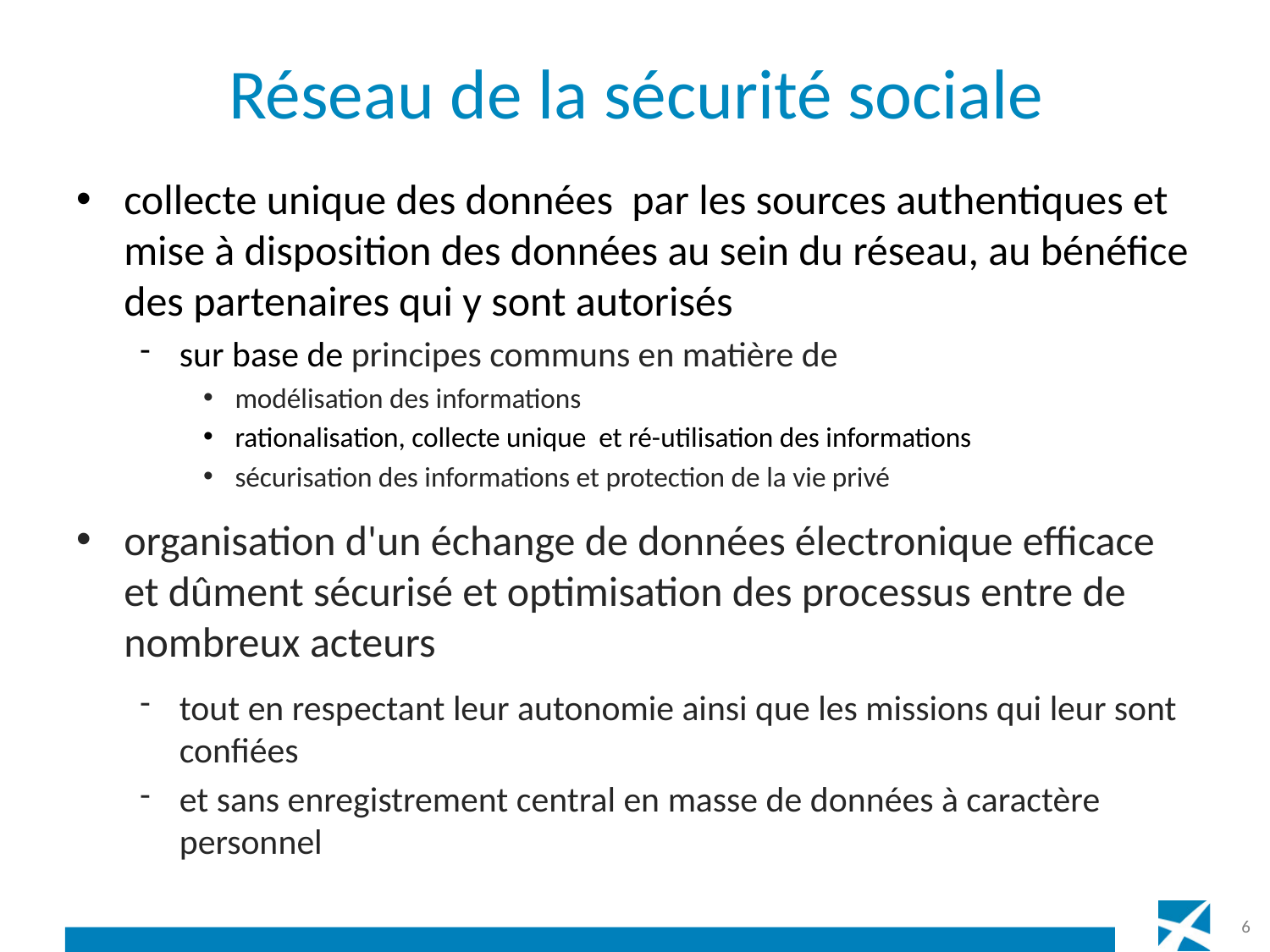

# Réseau de la sécurité sociale
collecte unique des données  par les sources authentiques et mise à disposition des données au sein du réseau, au bénéfice des partenaires qui y sont autorisés
sur base de principes communs en matière de
modélisation des informations
rationalisation, collecte unique  et ré-utilisation des informations
sécurisation des informations et protection de la vie privé

organisation d'un échange de données électronique efficace et dûment sécurisé et optimisation des processus entre de nombreux acteurs

tout en respectant leur autonomie ainsi que les missions qui leur sont confiées
et sans enregistrement central en masse de données à caractère personnel

6